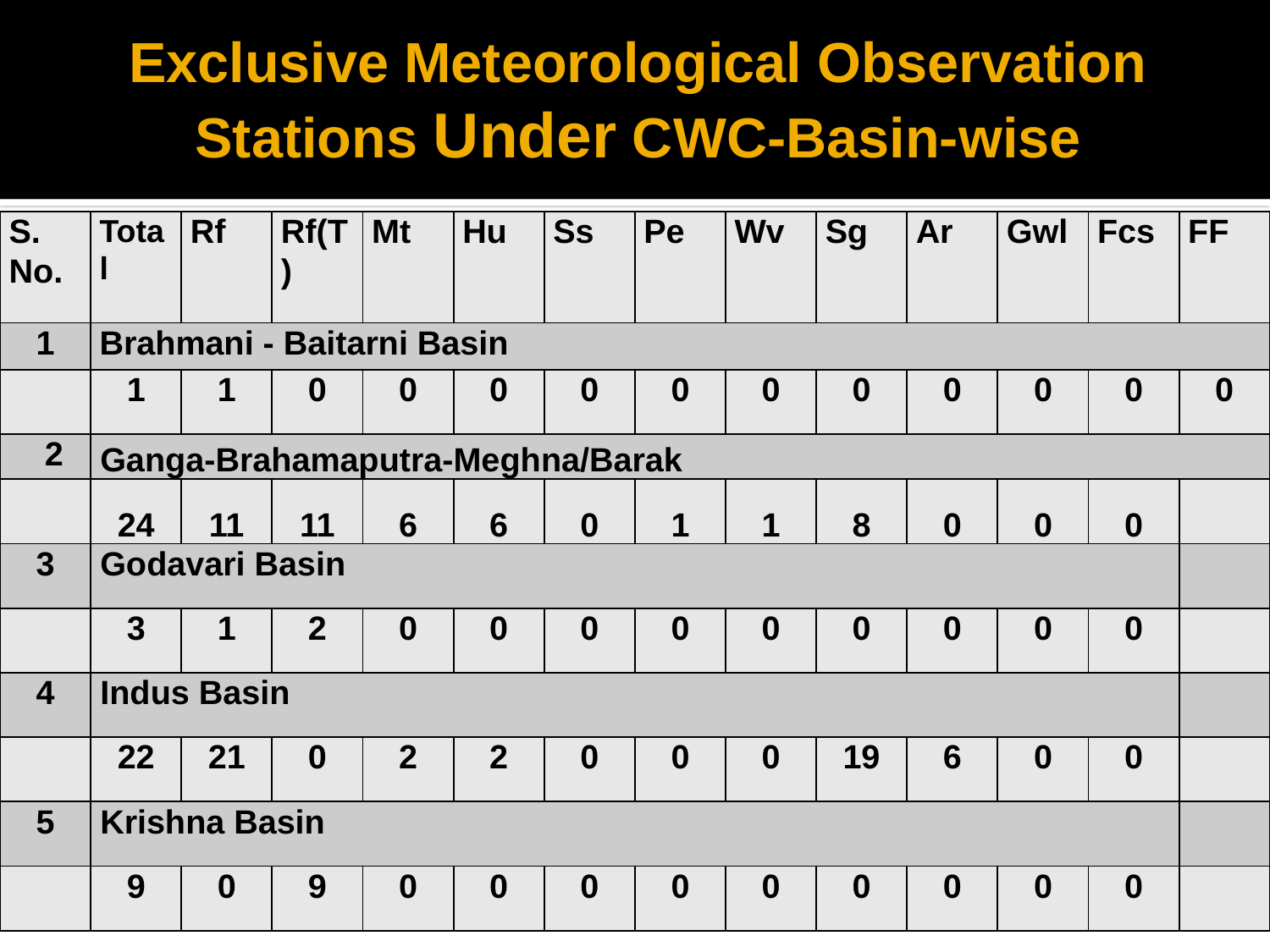

# Exclusive Meteorological Observation Stations Under CWC-Basin-wise
| S. No. | Total | Rf | Rf(T) | Mt | Hu | Ss | Pe | Wv | Sg | Ar | Gwl | Fcs | FF |
| --- | --- | --- | --- | --- | --- | --- | --- | --- | --- | --- | --- | --- | --- |
| 1 | Brahmani - Baitarni Basin |  |  |  |  |  |  |  |  |  |  |  |  |
|  | 1 | 1 | 0 | 0 | 0 | 0 | 0 | 0 | 0 | 0 | 0 | 0 | 0 |
| 2 | Ganga-Brahamaputra-Meghna/Barak |  |  |  |  |  |  |  |  |  |  |  |  |
|  | 24 | 11 | 11 | 6 | 6 | 0 | 1 | 1 | 8 | 0 | 0 | 0 |  |
| 3 | Godavari Basin |  |  |  |  |  |  |  |  |  |  |  |  |
|  | 3 | 1 | 2 | 0 | 0 | 0 | 0 | 0 | 0 | 0 | 0 | 0 |  |
| 4 | Indus Basin |  |  |  |  |  |  |  |  |  |  |  |  |
|  | 22 | 21 | 0 | 2 | 2 | 0 | 0 | 0 | 19 | 6 | 0 | 0 |  |
| 5 | Krishna Basin |  |  |  |  |  |  |  |  |  |  |  |  |
|  | 9 | 0 | 9 | 0 | 0 | 0 | 0 | 0 | 0 | 0 | 0 | 0 |  |